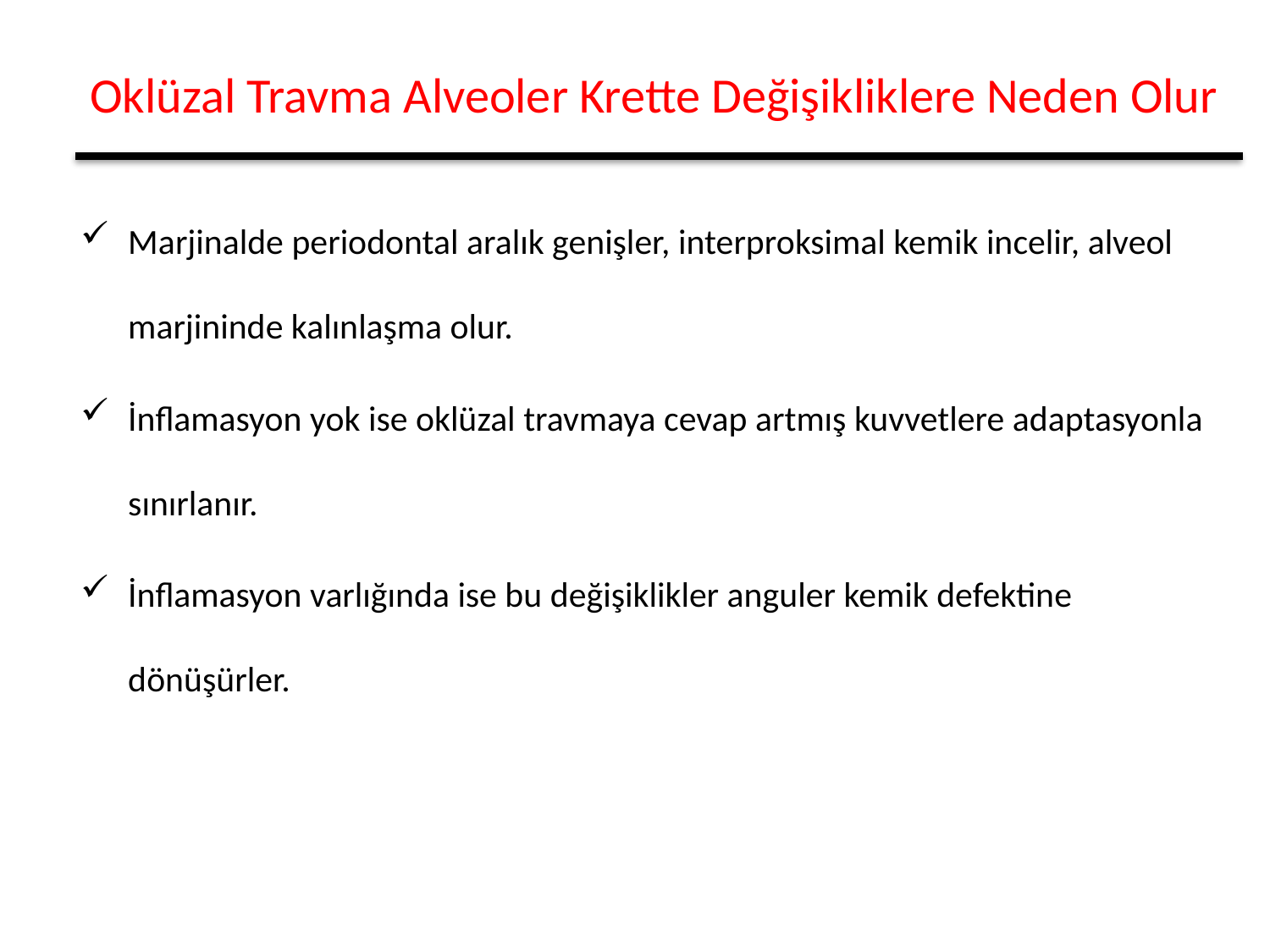

Oklüzal Travma Alveoler Krette Değişikliklere Neden Olur
Marjinalde periodontal aralık genişler, interproksimal kemik incelir, alveol marjininde kalınlaşma olur.
İnflamasyon yok ise oklüzal travmaya cevap artmış kuvvetlere adaptasyonla sınırlanır.
İnflamasyon varlığında ise bu değişiklikler anguler kemik defektine dönüşürler.